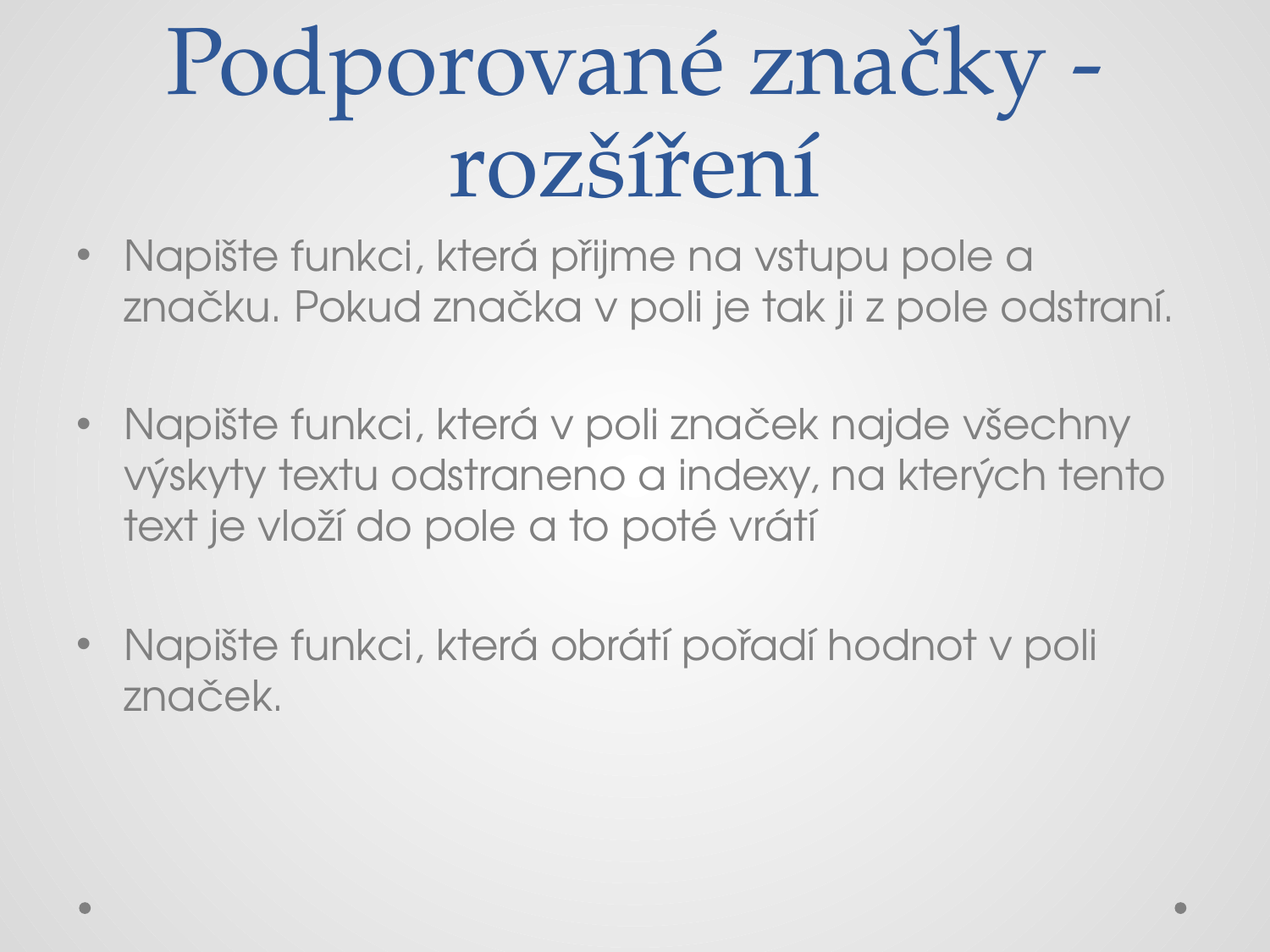

# Podporované značky - rozšíření
Napište funkci, která přijme na vstupu pole a značku. Pokud značka v poli je tak ji z pole odstraní.

Napište funkci, která v poli značek najde všechny výskyty textu odstraneno a indexy, na kterých tento text je vloží do pole a to poté vrátí

Napište funkci, která obrátí pořadí hodnot v poli značek.